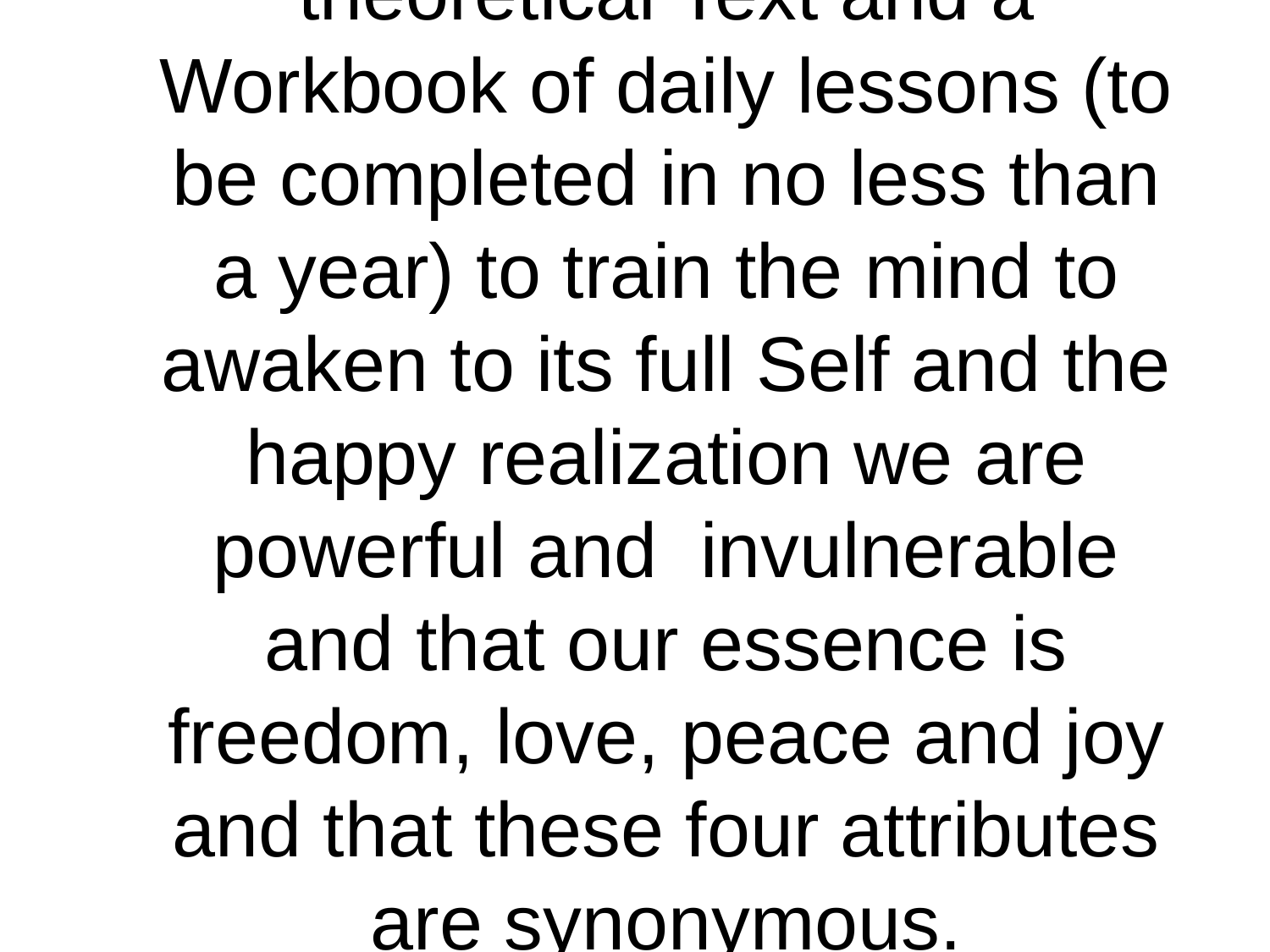

# The Course consists of a theoretical Text and a Workbook of daily lessons (to be completed in no less than a year) to train the mind to awaken to its full Self and the happy realization we are powerful and  invulnerable and that our essence is freedom, love, peace and joy and that these four attributes are synonymous.